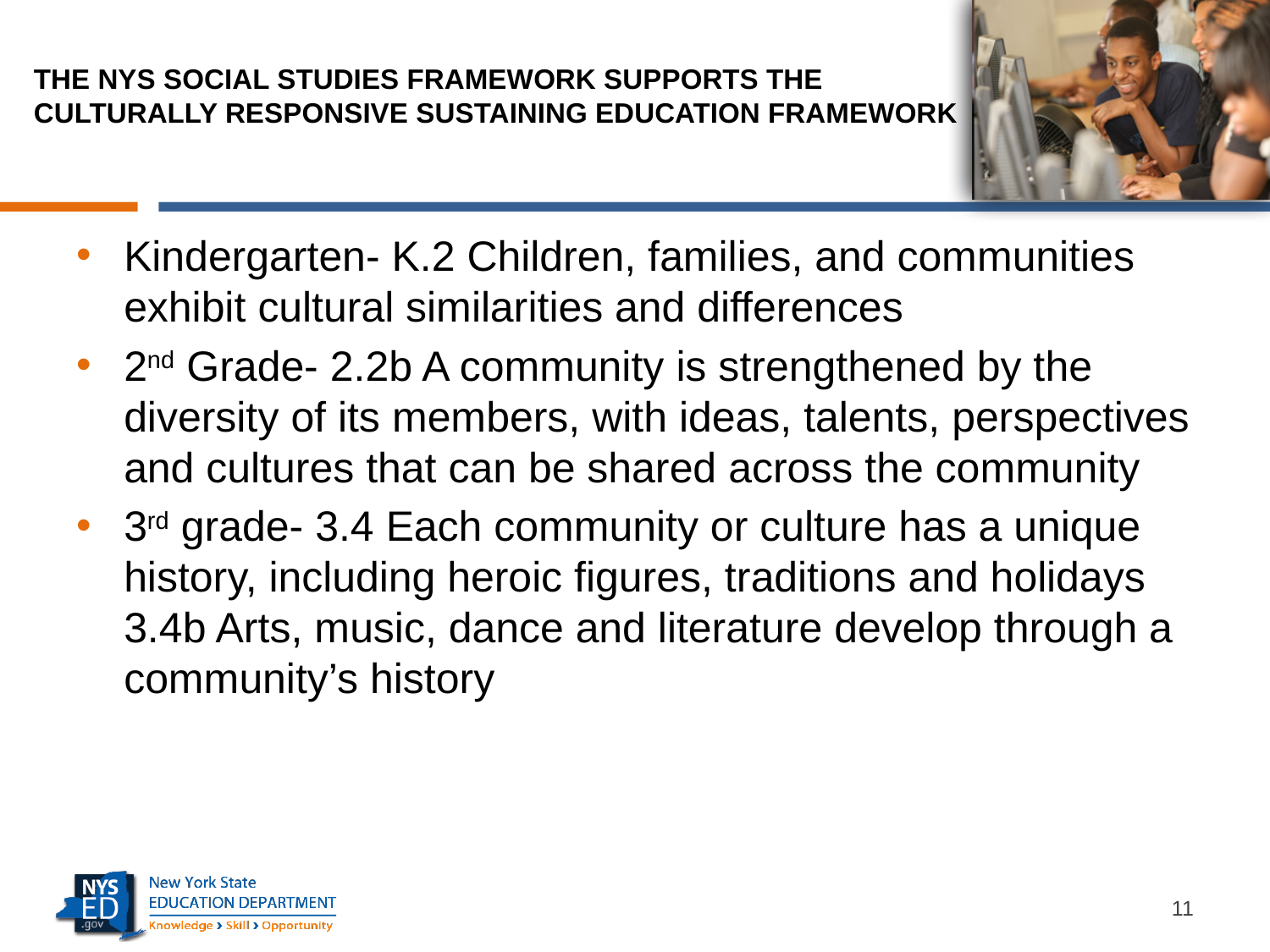

# THE NYS SOCIAL STUDIES FRAMEWORK SUPPORTS THE CULTURALLY RESPONSIVE SUSTAINING EDUCATION FRAMEWORK
Kindergarten- K.2 Children, families, and communities exhibit cultural similarities and differences
2nd Grade- 2.2b A community is strengthened by the diversity of its members, with ideas, talents, perspectives and cultures that can be shared across the community
3rd grade- 3.4 Each community or culture has a unique history, including heroic figures, traditions and holidays 3.4b Arts, music, dance and literature develop through a community’s history
11